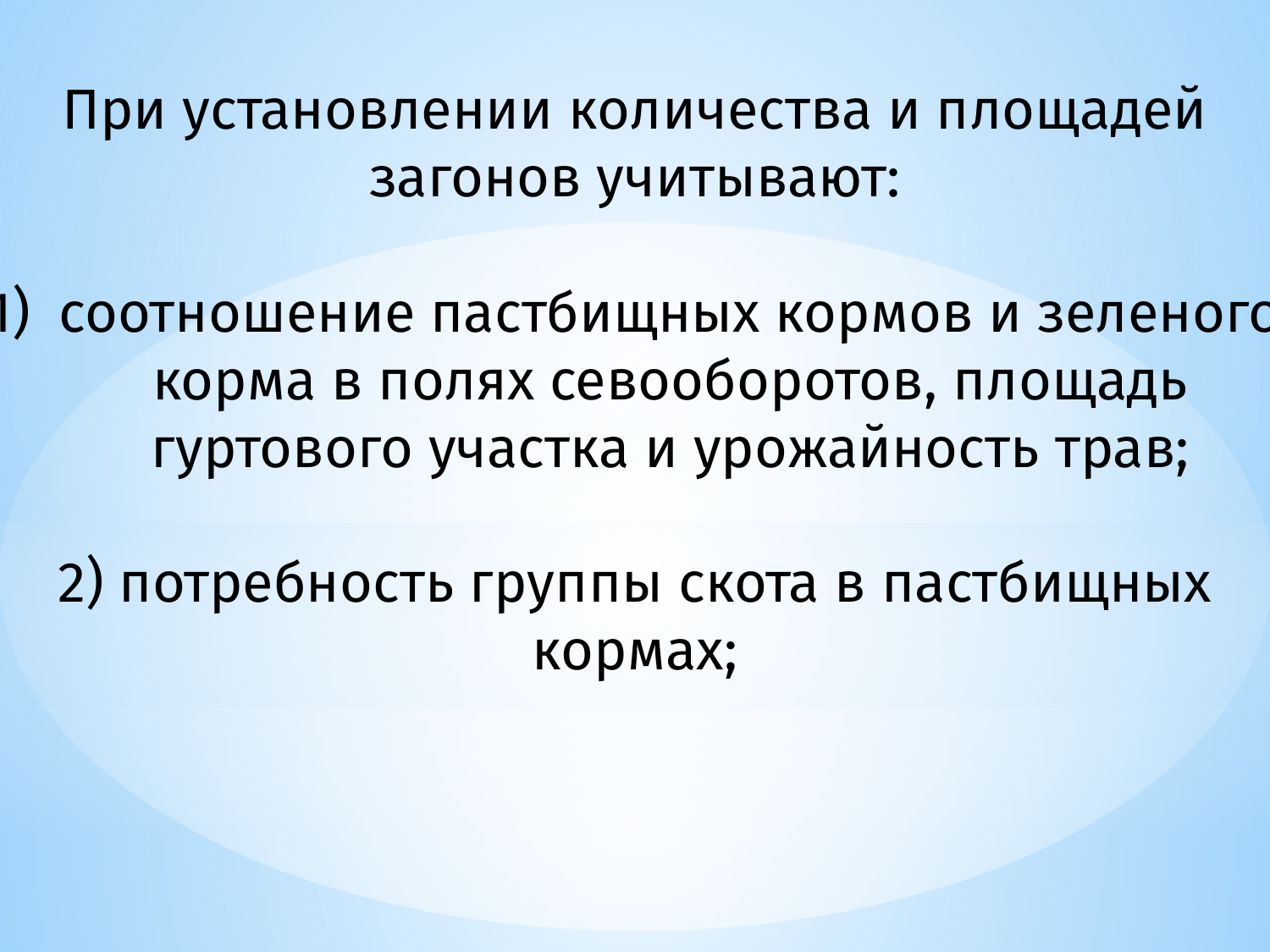

При установлении количества и площадей загонов учитывают:

соотношение пастбищных кормов и зеленого корма в полях севооборотов, площадь гуртового участка и урожайность трав;

2) потребность группы скота в пастбищных кормах;